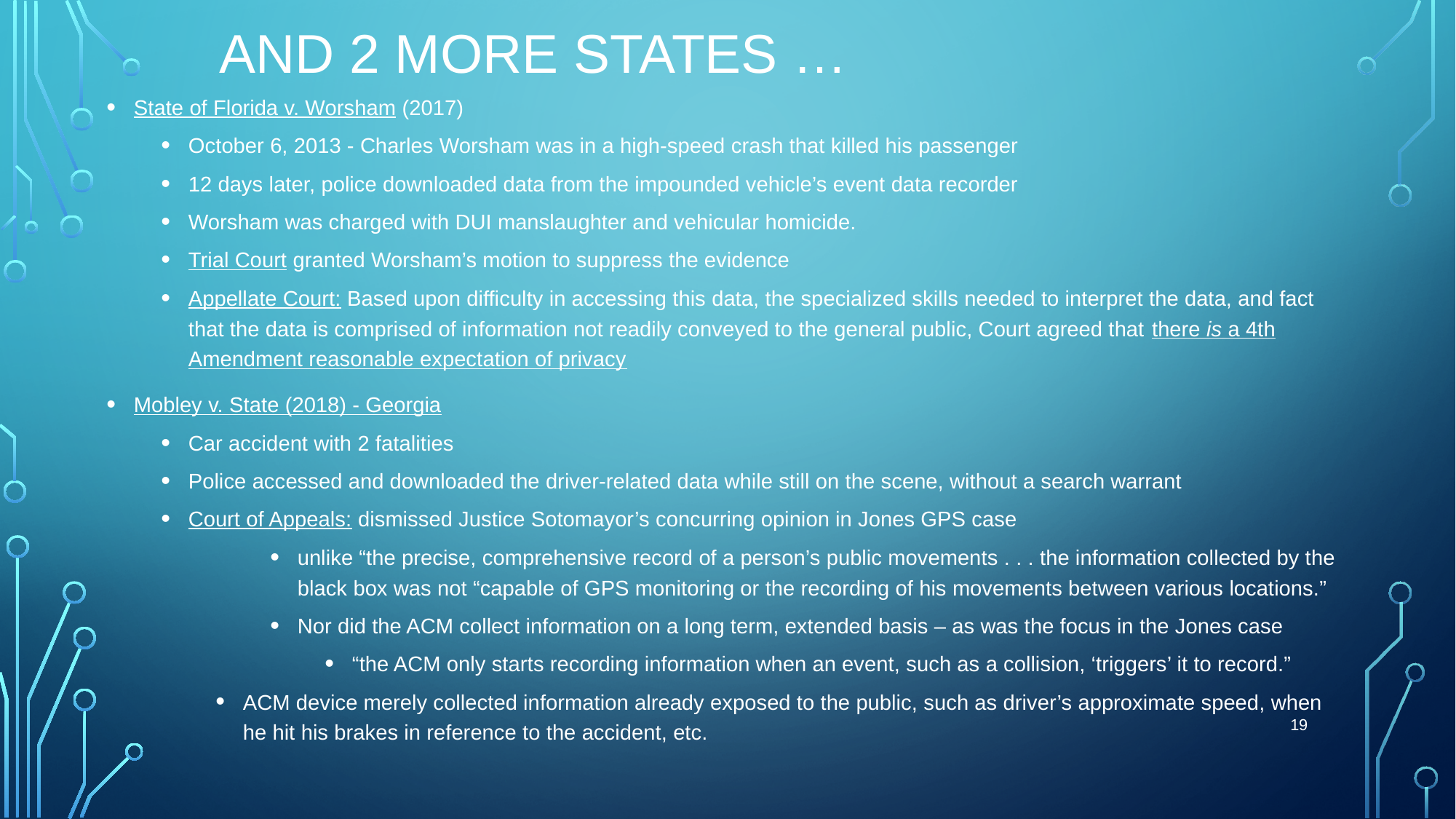

# And 2 more States …
State of Florida v. Worsham (2017)
October 6, 2013 - Charles Worsham was in a high-speed crash that killed his passenger
12 days later, police downloaded data from the impounded vehicle’s event data recorder
Worsham was charged with DUI manslaughter and vehicular homicide.
Trial Court granted Worsham’s motion to suppress the evidence
Appellate Court: Based upon difficulty in accessing this data, the specialized skills needed to interpret the data, and fact that the data is comprised of information not readily conveyed to the general public, Court agreed that there is a 4th Amendment reasonable expectation of privacy
Mobley v. State (2018) - Georgia
Car accident with 2 fatalities
Police accessed and downloaded the driver-related data while still on the scene, without a search warrant
Court of Appeals: dismissed Justice Sotomayor’s concurring opinion in Jones GPS case
unlike “the precise, comprehensive record of a person’s public movements . . . the information collected by the black box was not “capable of GPS monitoring or the recording of his movements between various locations.”
Nor did the ACM collect information on a long term, extended basis – as was the focus in the Jones case
“the ACM only starts recording information when an event, such as a collision, ‘triggers’ it to record.”
ACM device merely collected information already exposed to the public, such as driver’s approximate speed, when he hit his brakes in reference to the accident, etc.
19